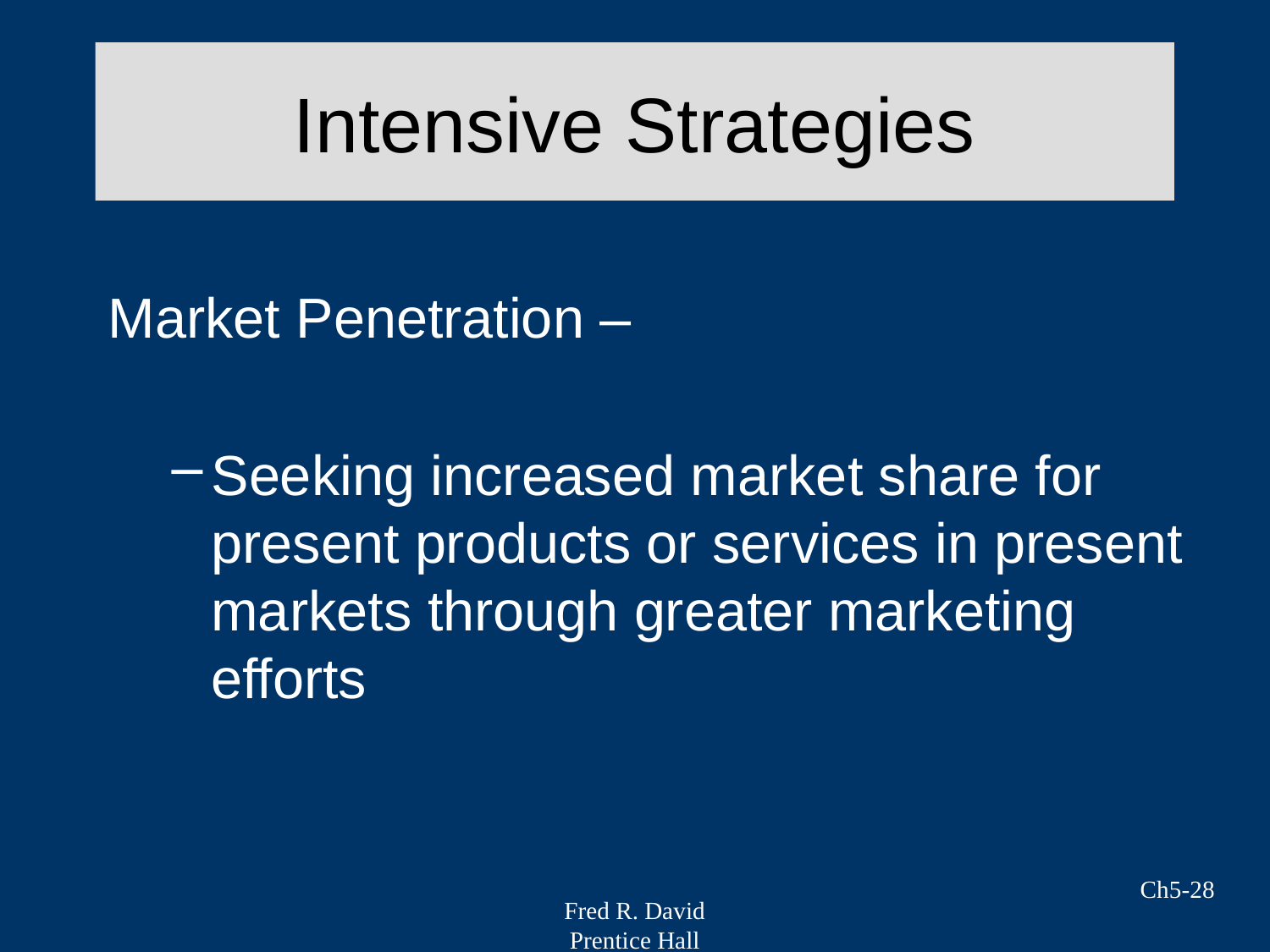

# Intensive Strategies
Market Penetration –

Seeking increased market share for present products or services in present markets through greater marketing efforts

Ch5-28
Fred R. David
Prentice Hall